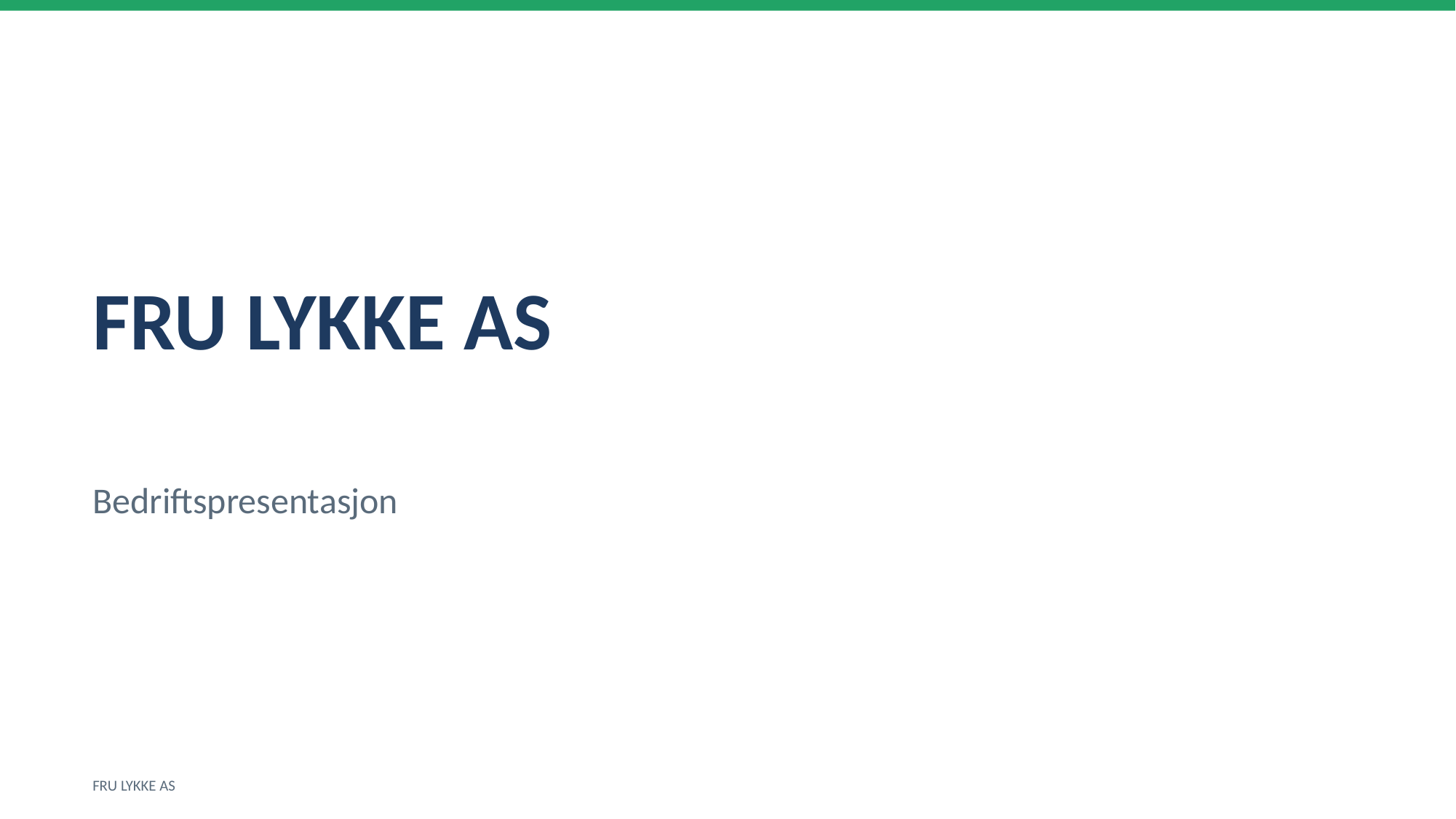

FRU LYKKE AS
Bedriftspresentasjon
FRU LYKKE AS